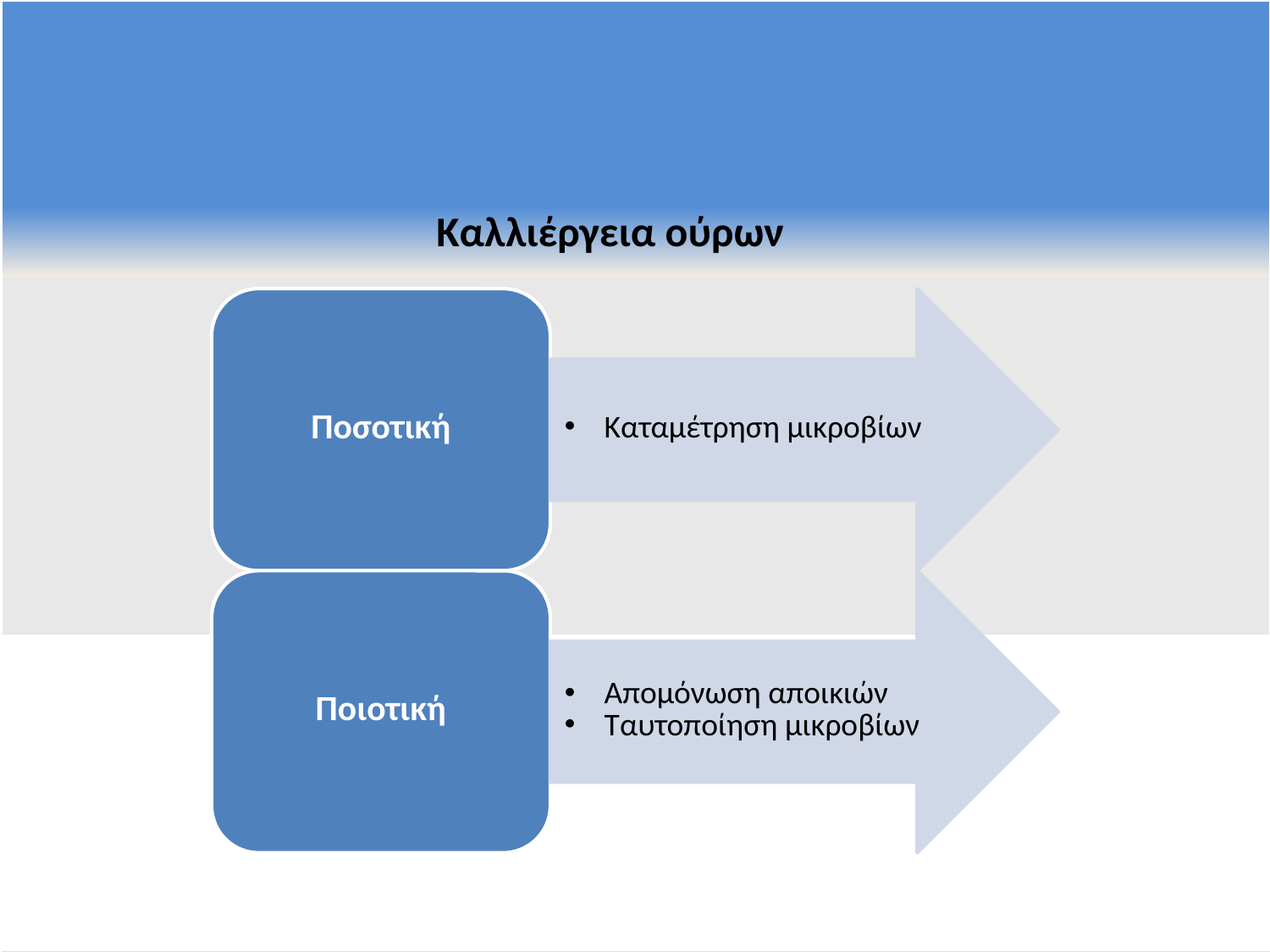

Καλλιέργεια ούρων
Ποσοτική
Καταμέτρηση μικροβίων
Ποιοτική
Απομόνωση αποικιών
Ταυτοποίηση μικροβίων